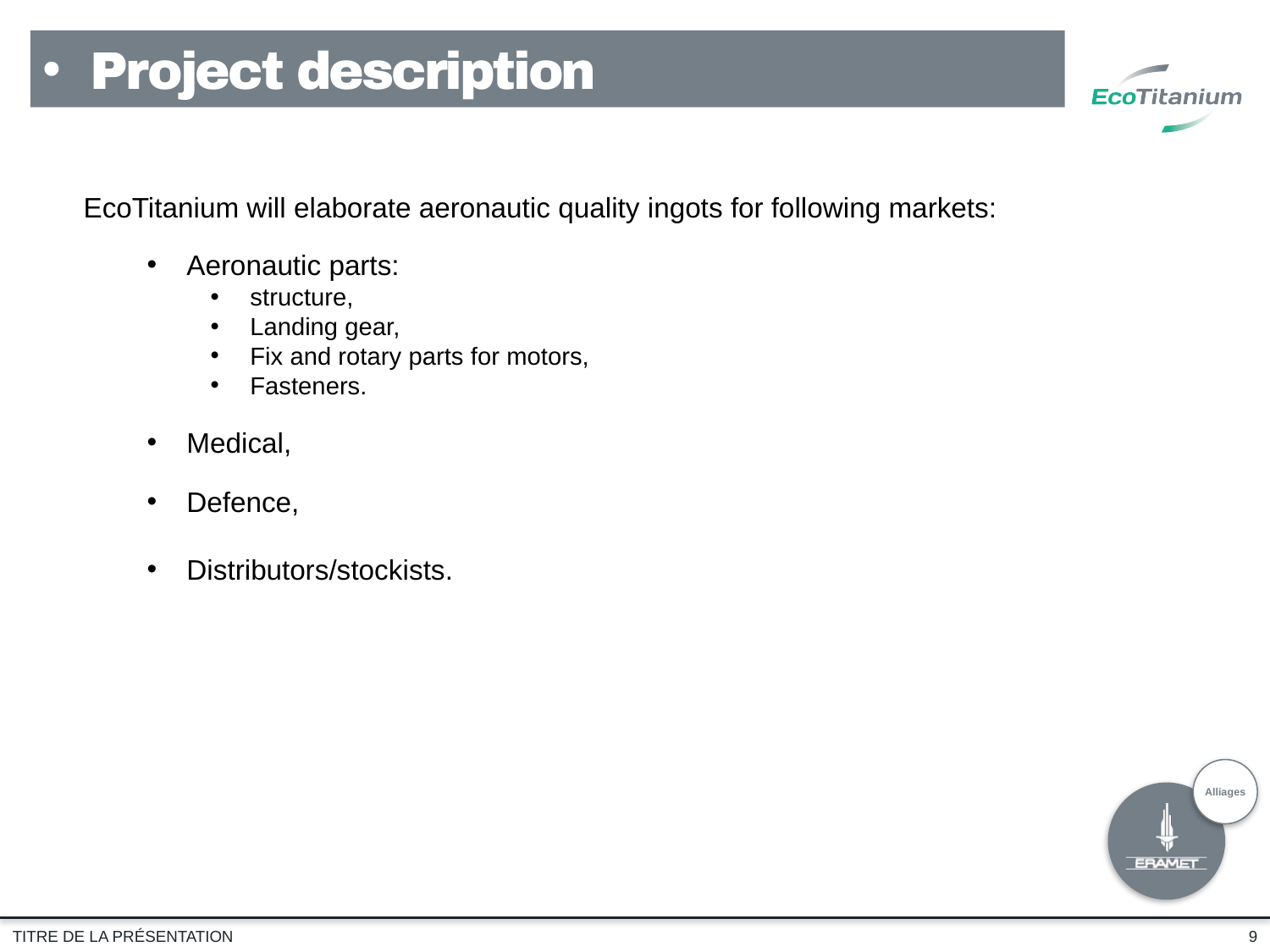

Project description
EcoTitanium will elaborate aeronautic quality ingots for following markets:

Aeronautic parts:
structure,
Landing gear,
Fix and rotary parts for motors,
Fasteners.

Medical,

Defence,

Distributors/stockists.
9
TITRE DE LA PRÉSENTATION